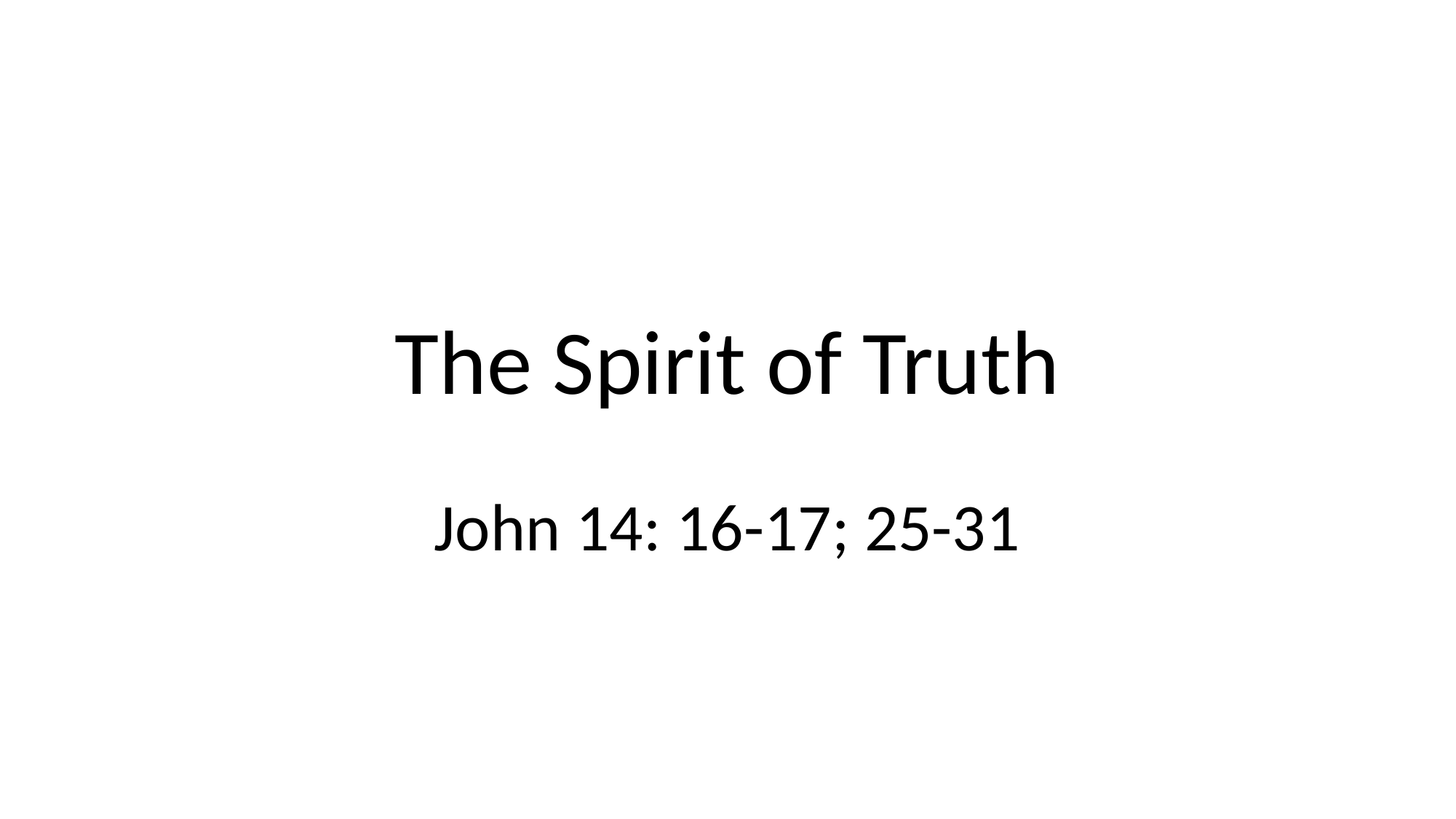

# The Spirit of Truth
John 14: 16-17; 25-31